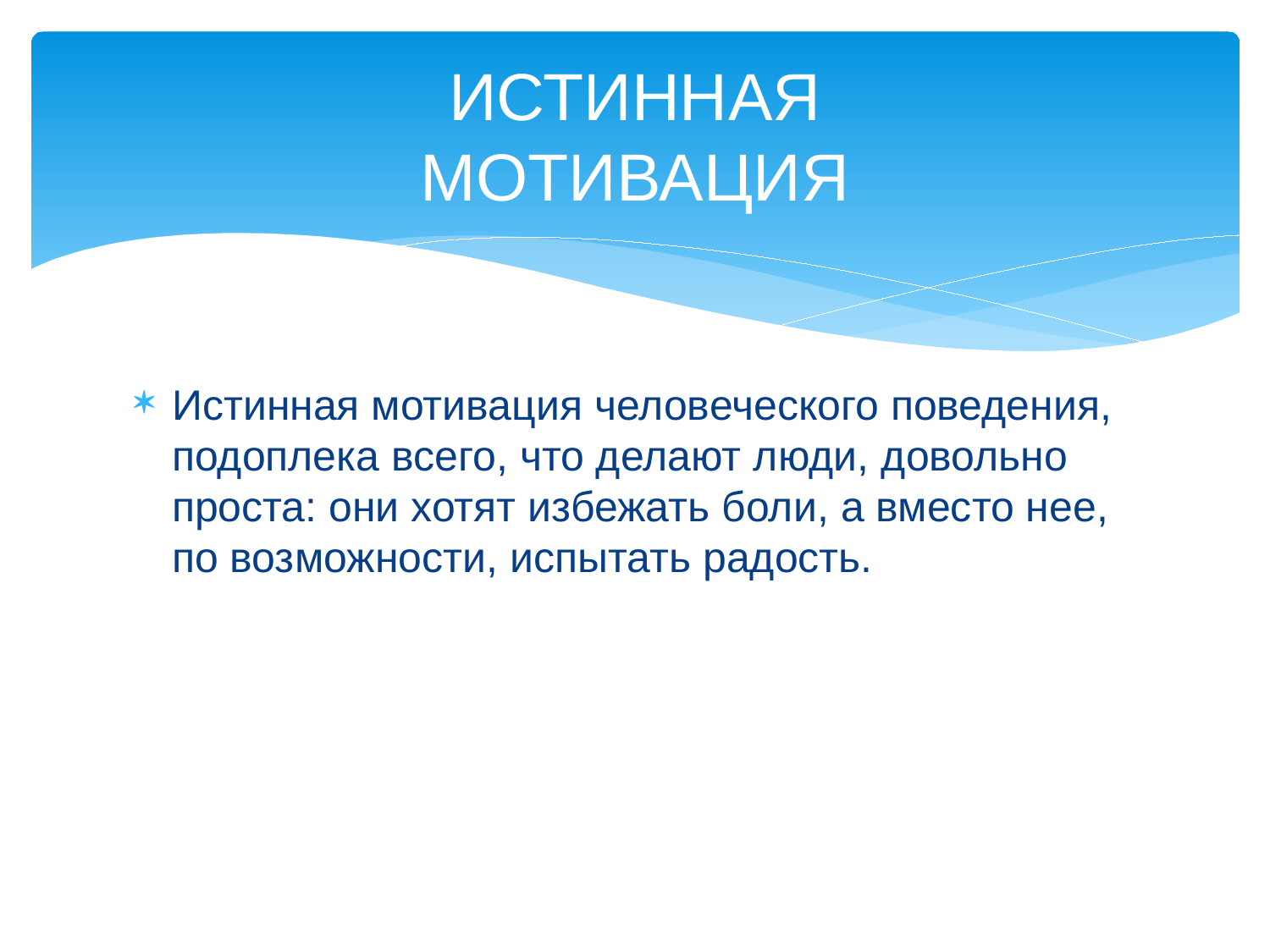

# ИСТИННАЯ МОТИВАЦИЯ
Истинная мотивация человеческого поведения, подоплека всего, что делают люди, довольно проста: они хотят избежать боли, а вместо нее, по возможности, испытать радость.